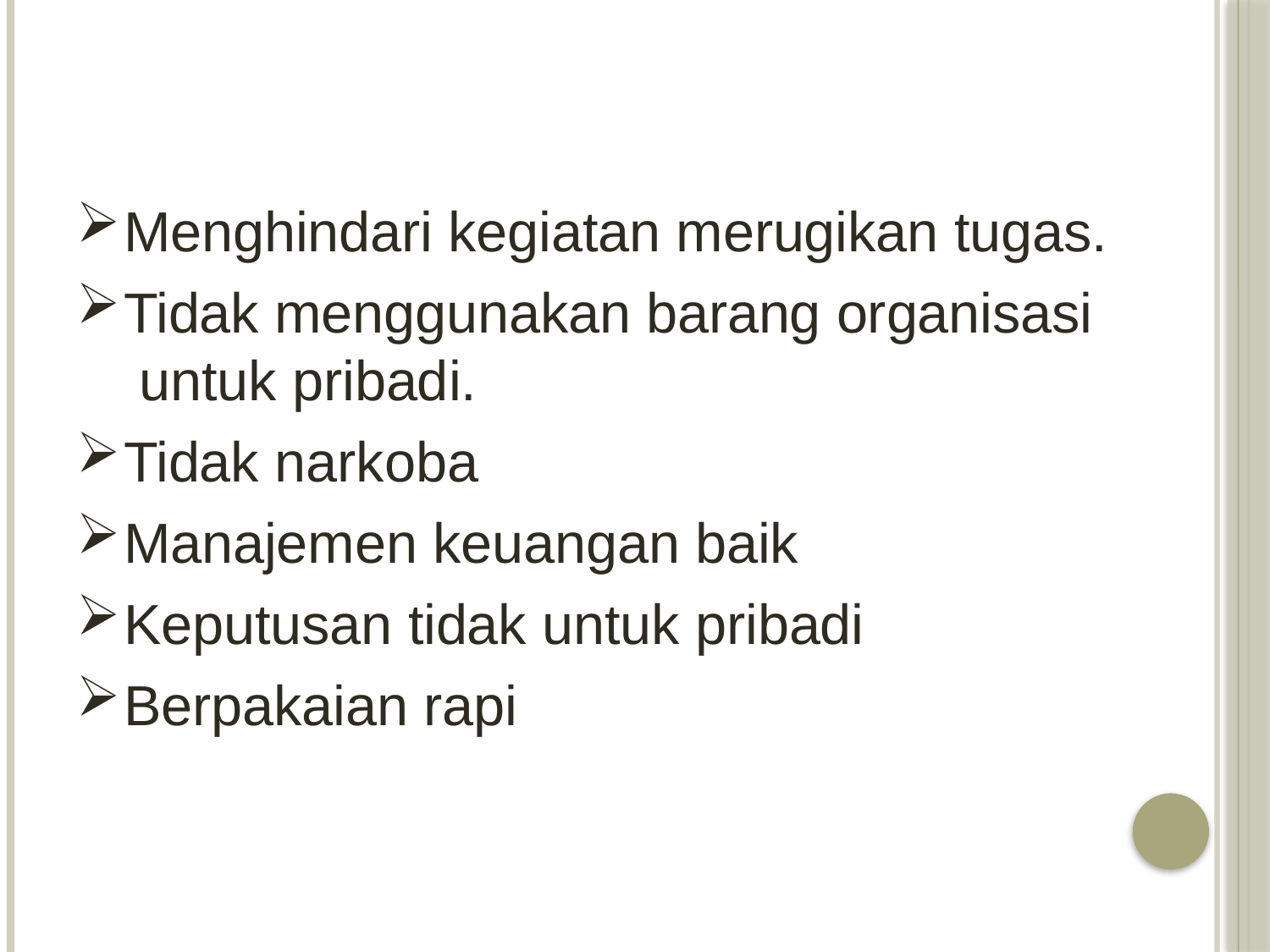

#
Menghindari kegiatan merugikan tugas.
Tidak menggunakan barang organisasi  untuk pribadi.
Tidak narkoba
Manajemen keuangan baik
Keputusan tidak untuk pribadi
Berpakaian rapi